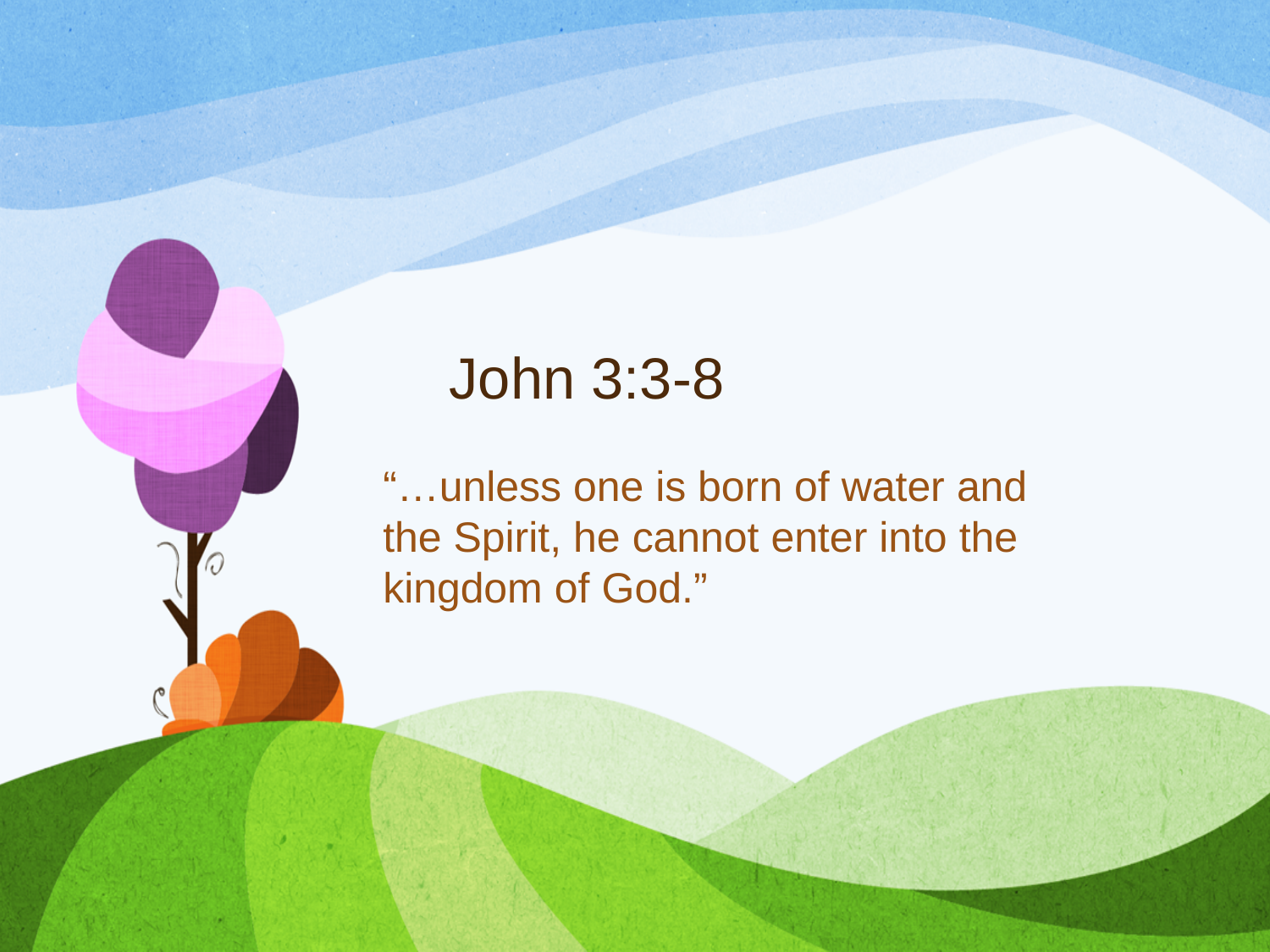

# John 3:3-8
“…unless one is born of water and the Spirit, he cannot enter into the kingdom of God.”